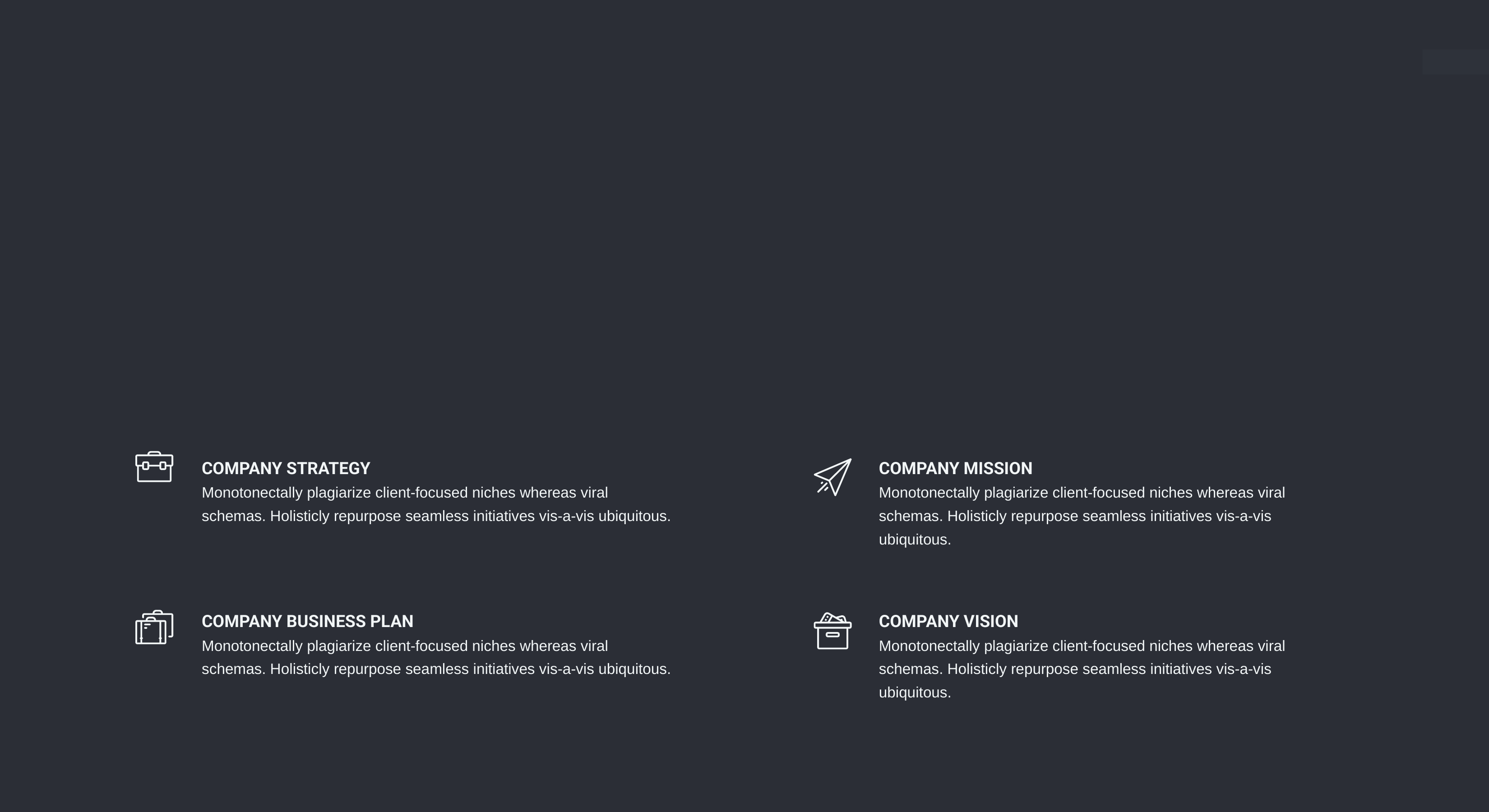

COMPANY STRATEGY
Monotonectally plagiarize client-focused niches whereas viral schemas. Holisticly repurpose seamless initiatives vis-a-vis ubiquitous.
COMPANY MISSION
Monotonectally plagiarize client-focused niches whereas viral schemas. Holisticly repurpose seamless initiatives vis-a-vis ubiquitous.

COMPANY BUSINESS PLAN
Monotonectally plagiarize client-focused niches whereas viral schemas. Holisticly repurpose seamless initiatives vis-a-vis ubiquitous.
COMPANY VISION
Monotonectally plagiarize client-focused niches whereas viral schemas. Holisticly repurpose seamless initiatives vis-a-vis ubiquitous.